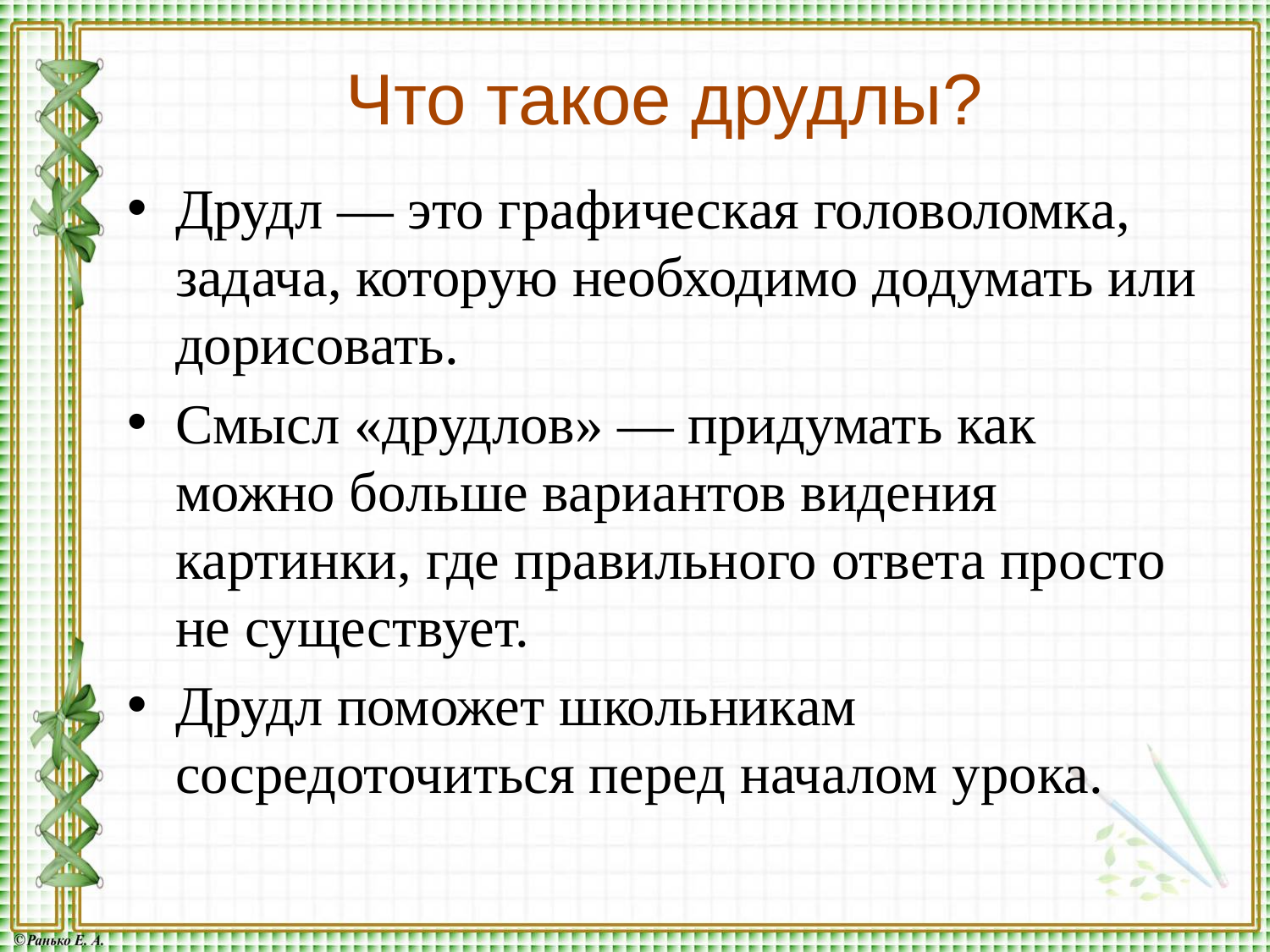

# Что такое друдлы?
Друдл — это графическая головоломка, задача, которую необходимо додумать или дорисовать.
Смысл «друдлов» — придумать как можно больше вариантов видения картинки, где правильного ответа просто не существует.
Друдл поможет школьникам сосредоточиться перед началом урока.